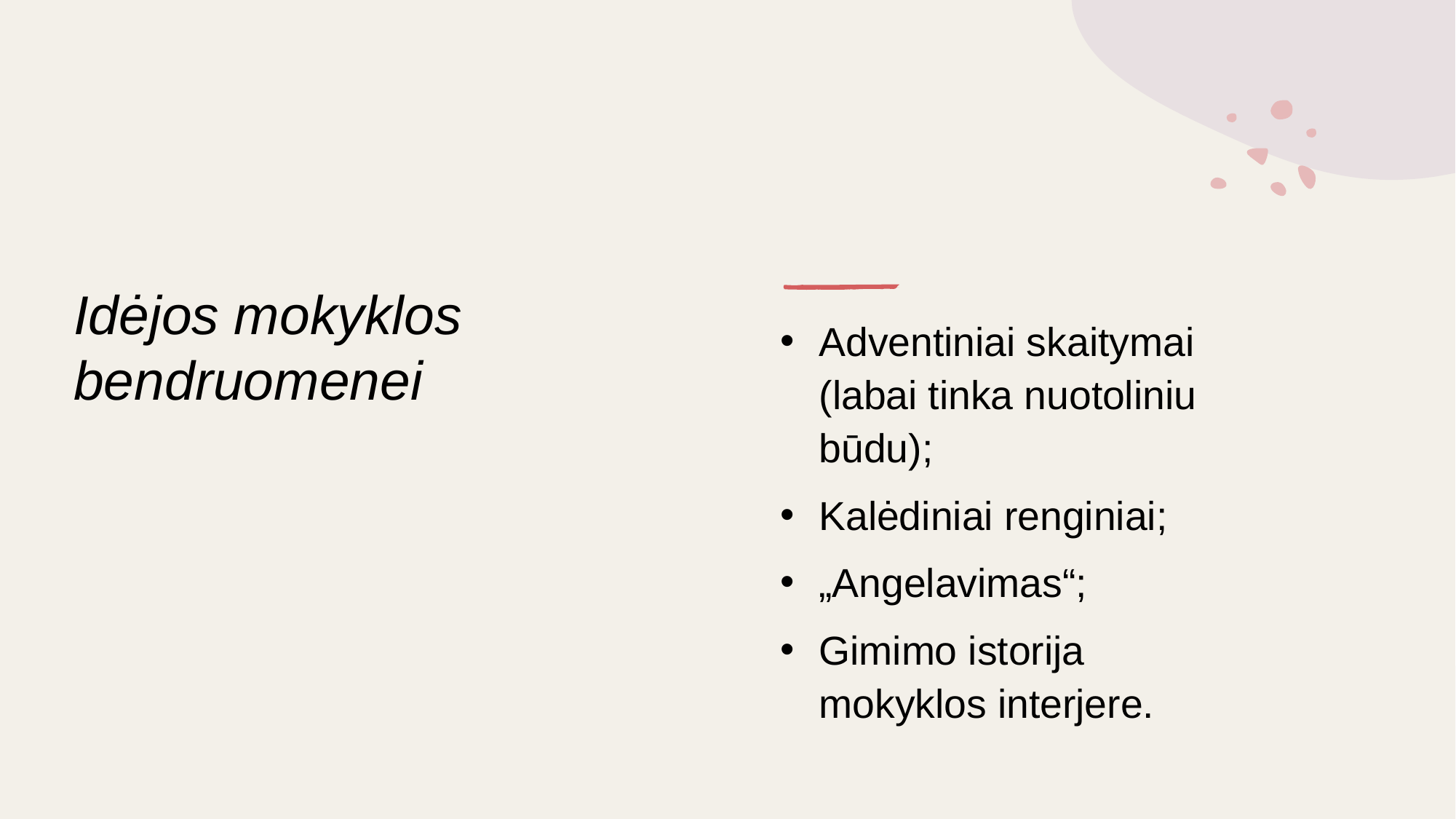

# Idėjos mokyklos bendruomenei

Adventiniai skaitymai (labai tinka nuotoliniu būdu);
Kalėdiniai renginiai;
„Angelavimas“;
Gimimo istorija mokyklos interjere.